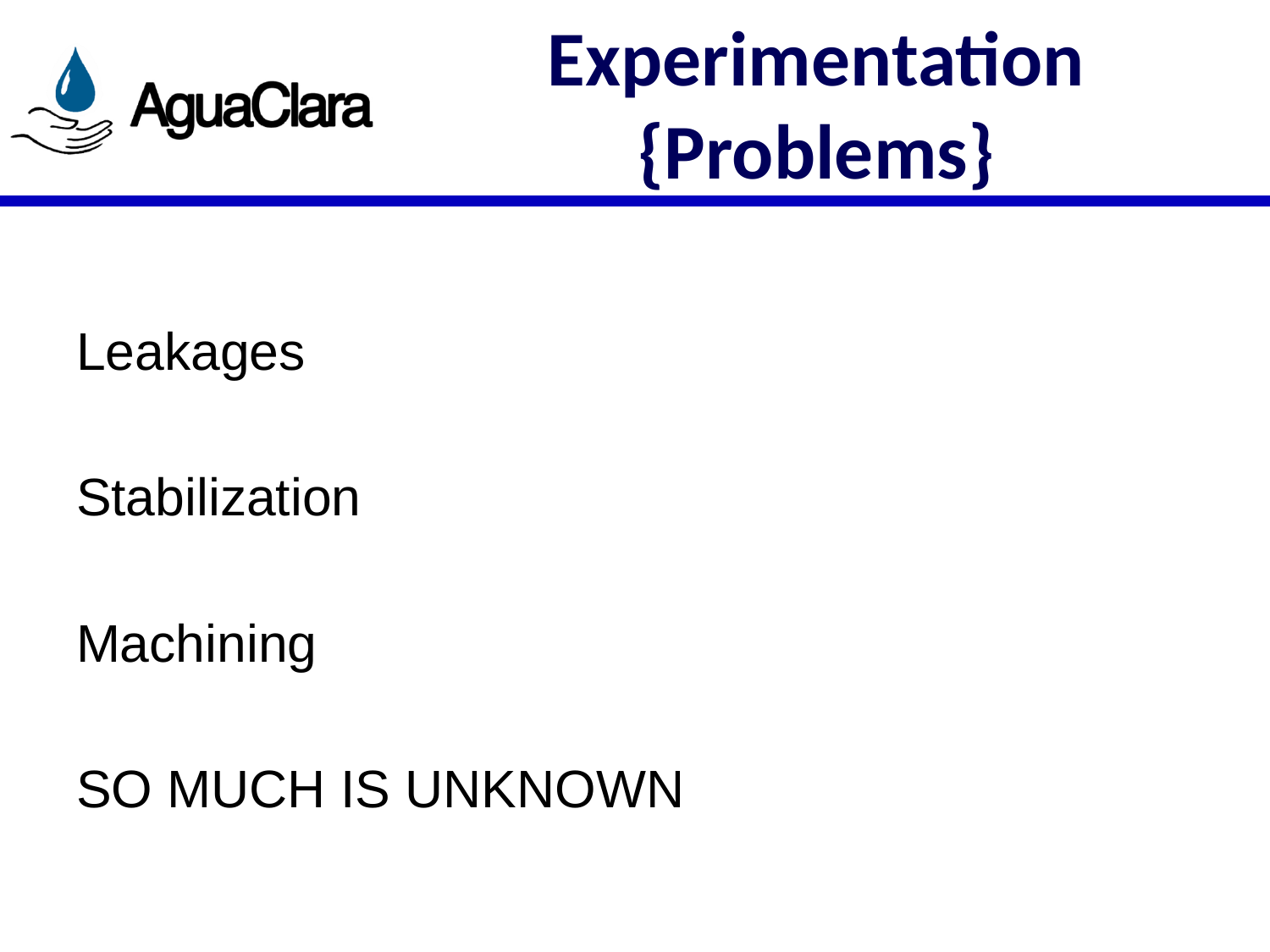

# Experimentation {Problems}
Leakages

Stabilization

Machining

SO MUCH IS UNKNOWN